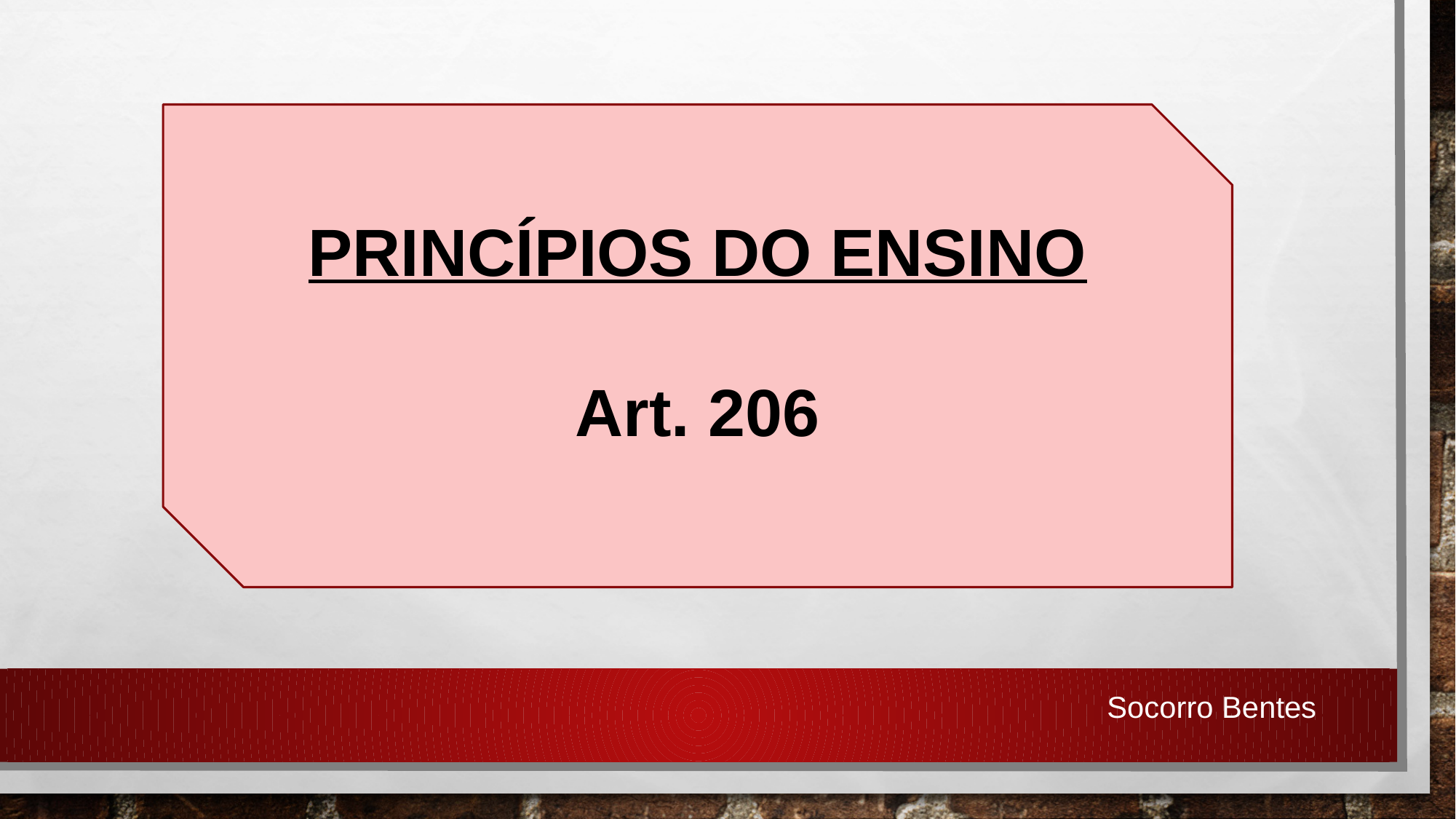

PRINCÍPIOS DO ENSINO

Art. 206

Socorro Bentes